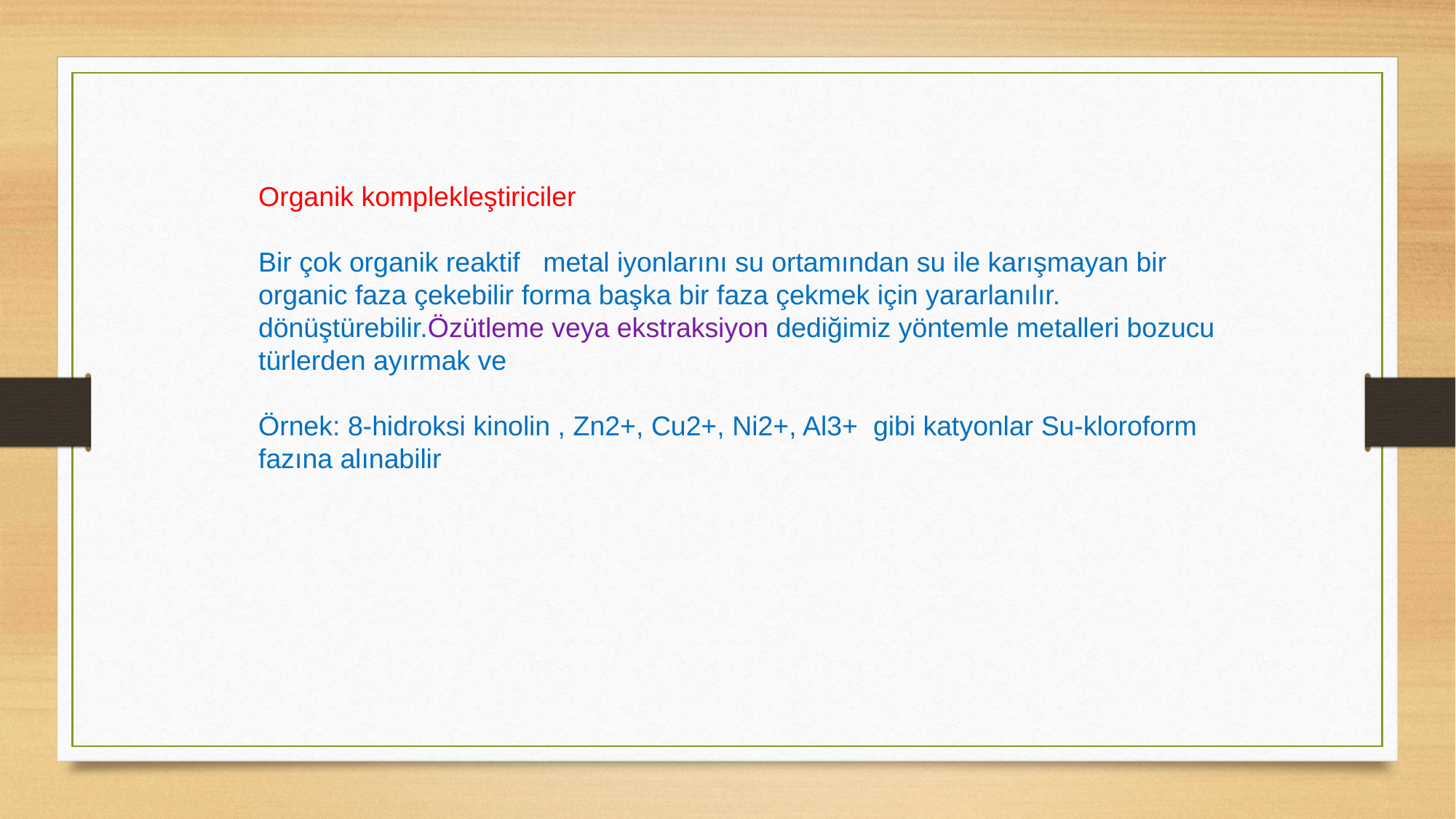

Organik komplekleştiriciler

Bir çok organik reaktif   metal iyonlarını su ortamından su ile karışmayan bir organic faza çekebilir forma başka bir faza çekmek için yararlanılır. dönüştürebilir.Özütleme veya ekstraksiyon dediğimiz yöntemle metalleri bozucu türlerden ayırmak ve

Örnek: 8-hidroksi kinolin , Zn2+, Cu2+, Ni2+, Al3+  gibi katyonlar Su-kloroform fazına alınabilir